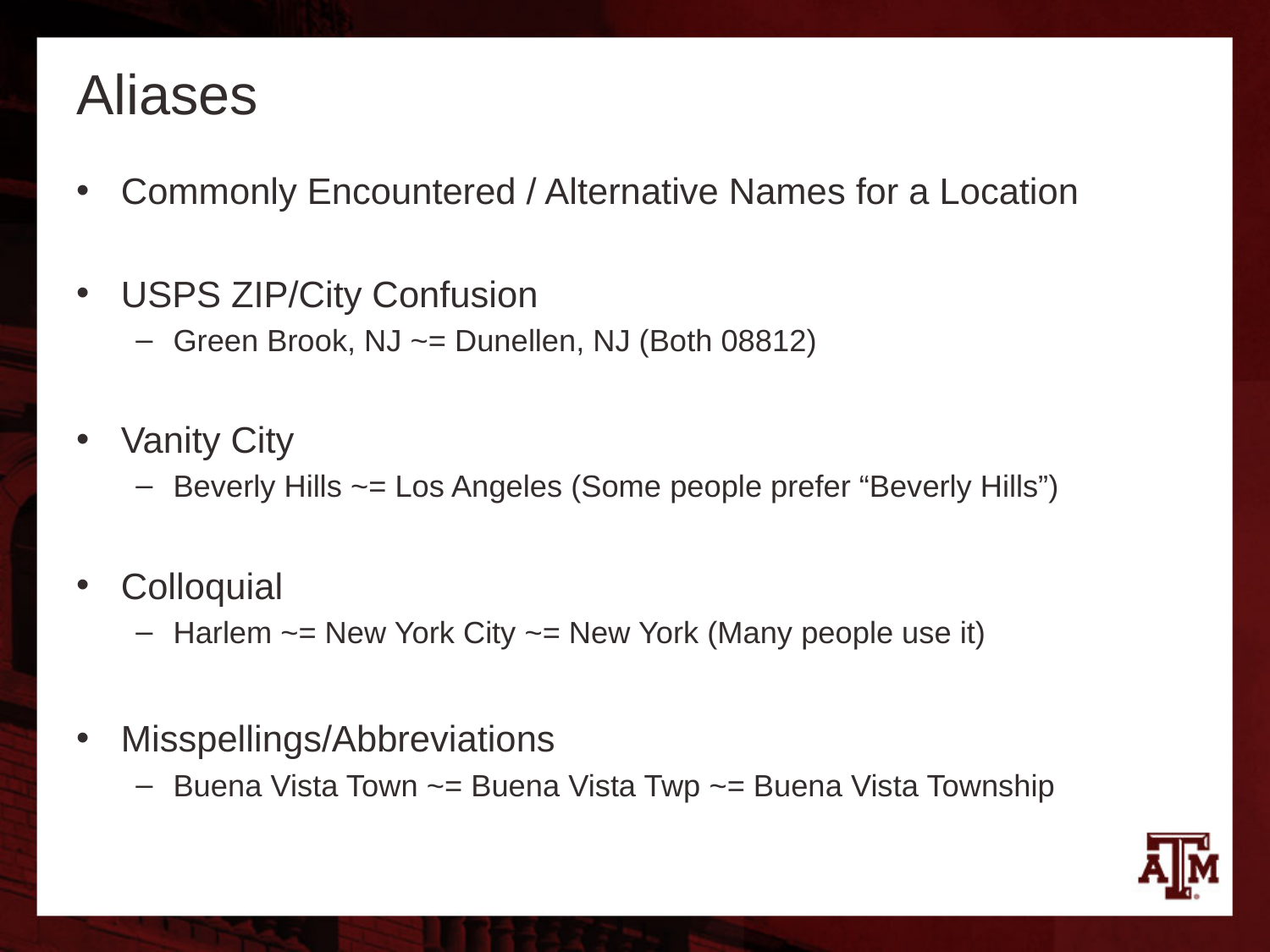

# Aliases
Commonly Encountered / Alternative Names for a Location

USPS ZIP/City Confusion
Green Brook, NJ ~= Dunellen, NJ (Both 08812)

Vanity City
Beverly Hills ~= Los Angeles (Some people prefer “Beverly Hills”)

Colloquial
Harlem ~= New York City ~= New York (Many people use it)

Misspellings/Abbreviations
Buena Vista Town ~= Buena Vista Twp ~= Buena Vista Township